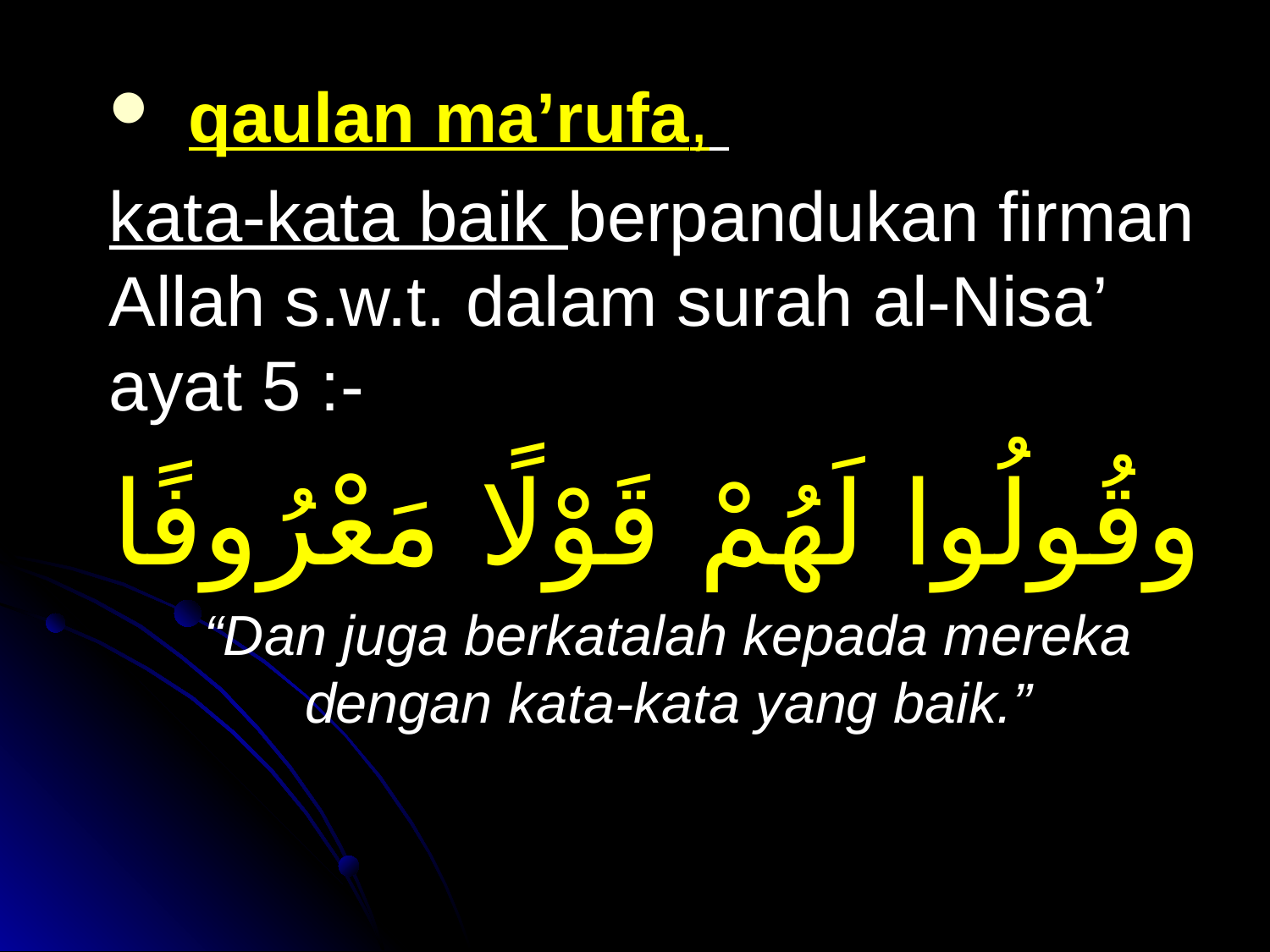

qaulan ma’rufa,
kata-kata baik berpandukan firman Allah s.w.t. dalam surah al-Nisa’ ayat 5 :-
وقُولُوا لَهُمْ قَوْلًا مَعْرُوفًا
“Dan juga berkatalah kepada mereka dengan kata-kata yang baik.”